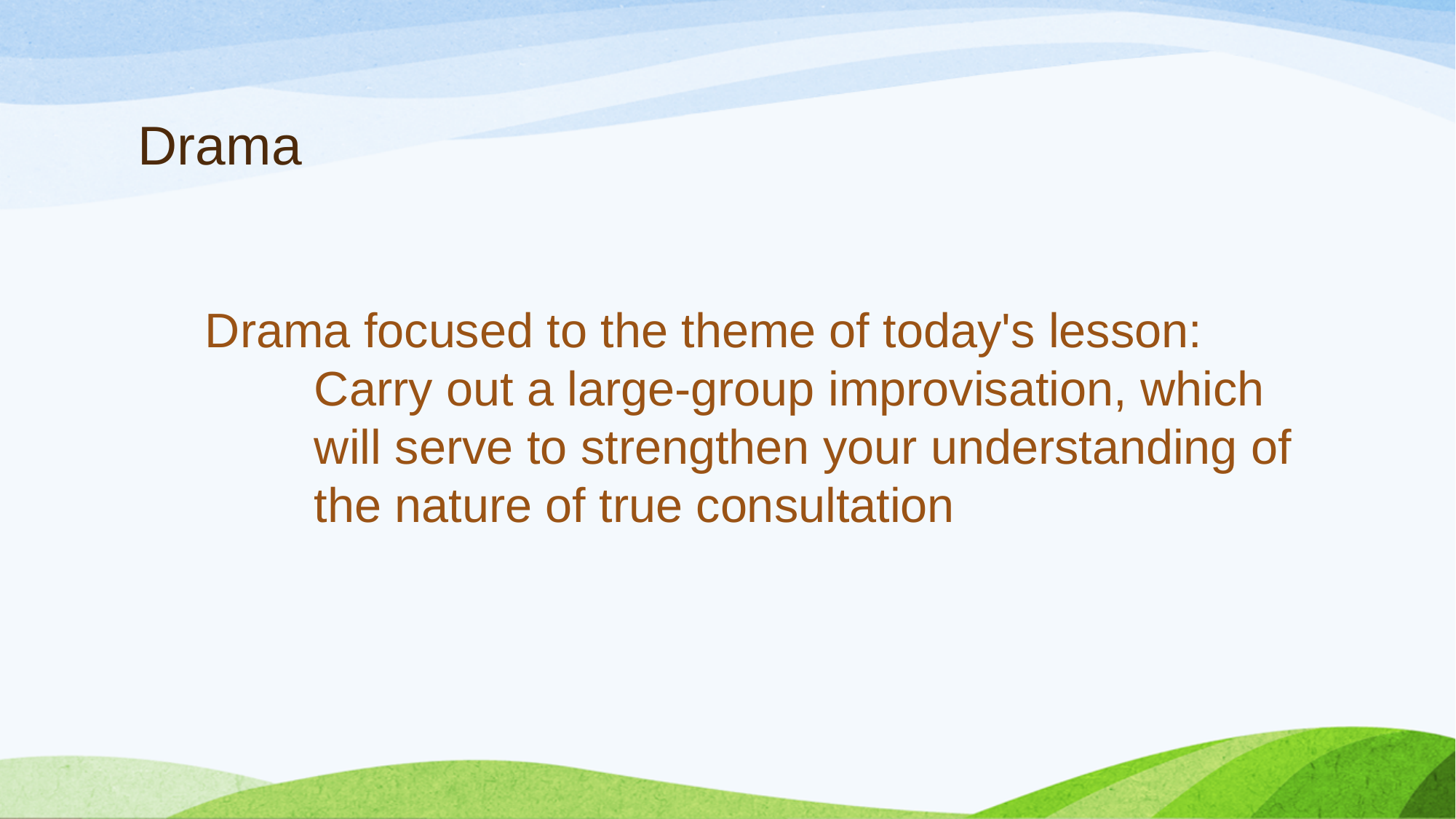

# Drama
Drama focused to the theme of today's lesson:
Carry out a large-group improvisation, which will serve to strengthen your understanding of the nature of true consultation